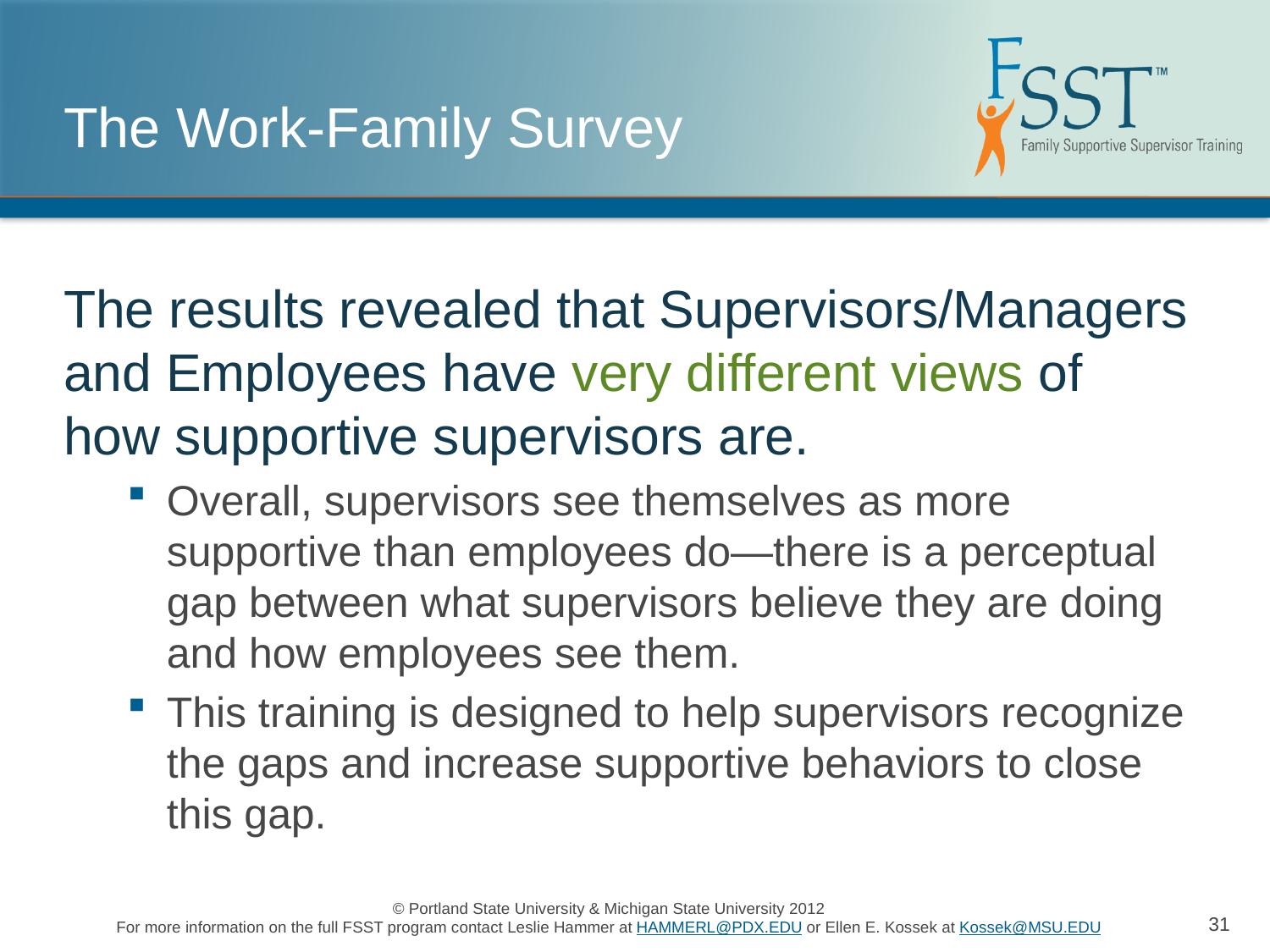

# The Work-Family Survey
The results revealed that Supervisors/Managers and Employees have very different views of how supportive supervisors are.
Overall, supervisors see themselves as more supportive than employees do—there is a perceptual gap between what supervisors believe they are doing and how employees see them.
This training is designed to help supervisors recognize the gaps and increase supportive behaviors to close this gap.